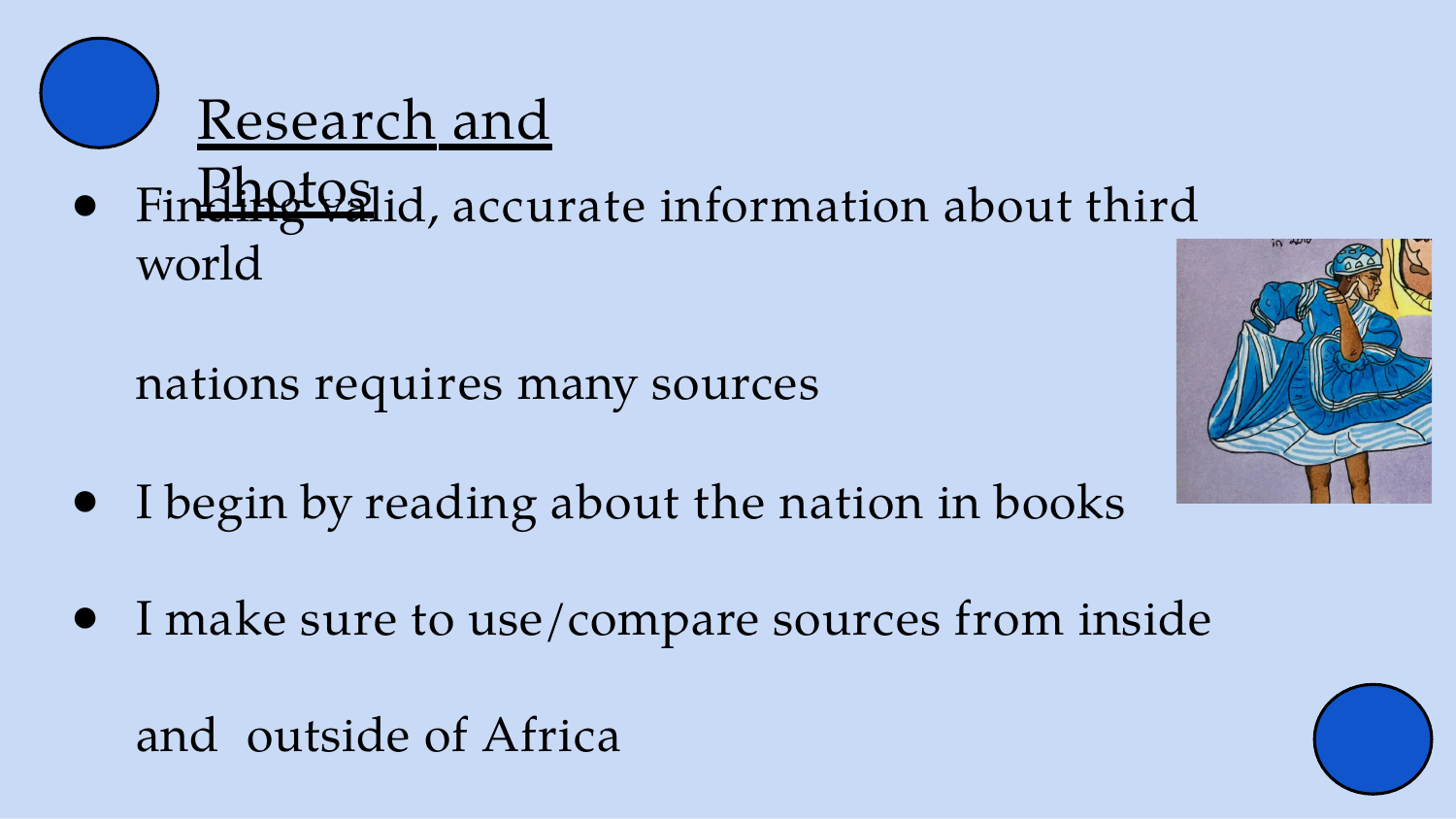

# Research and Photos
Finding valid, accurate information about third world

nations requires many sources

I begin by reading about the nation in books
I make sure to use/compare sources from inside and  outside of Africa

I consulted my African studies teacher a few times